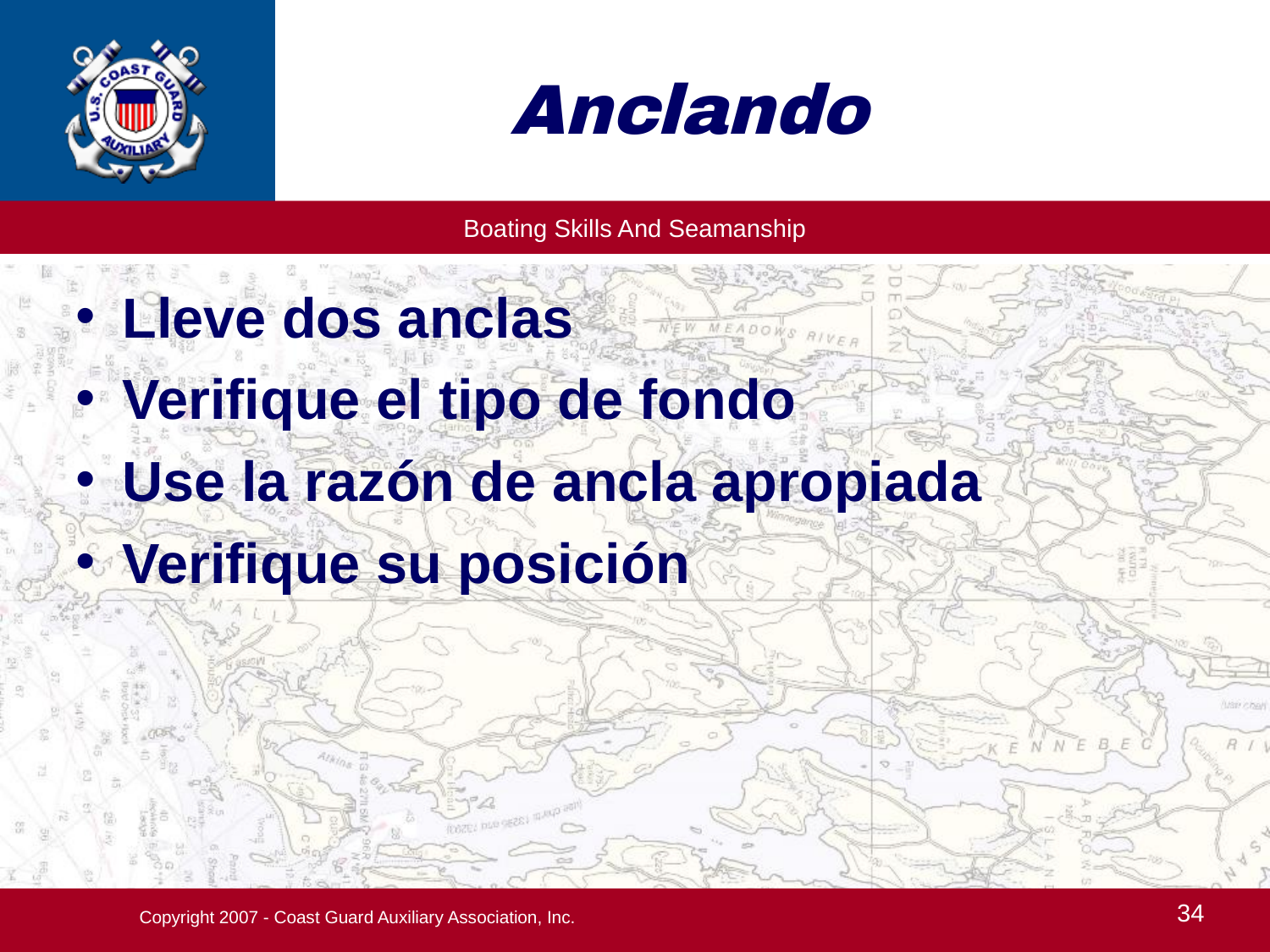

Anclando
Lleve dos anclas
Verifique el tipo de fondo
Use la razón de ancla apropiada
Verifique su posición
Copyright 2007 - Coast Guard Auxiliary Association, Inc.
34